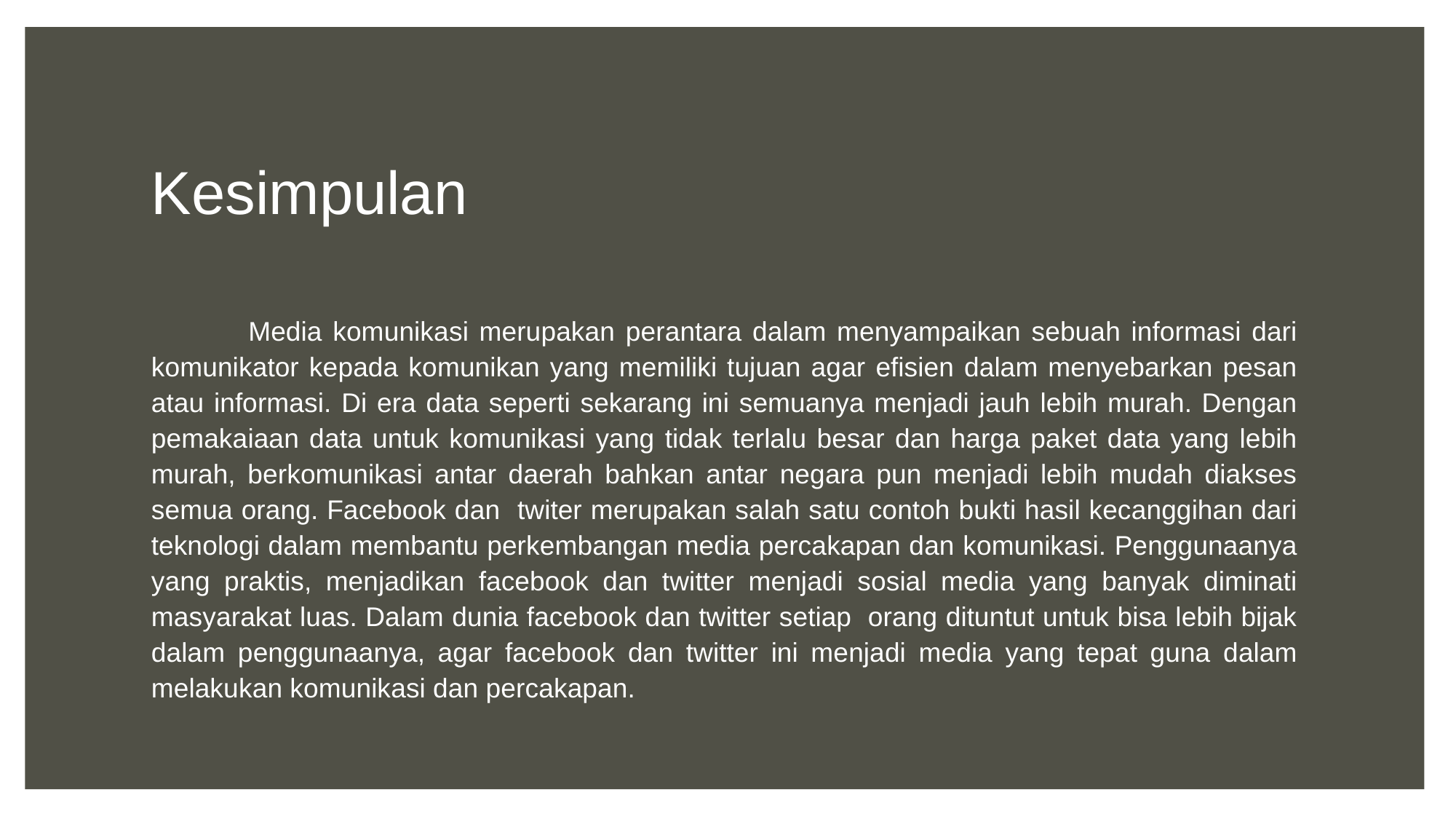

# Kesimpulan
	Media komunikasi merupakan perantara dalam menyampaikan sebuah informasi dari komunikator kepada komunikan yang memiliki tujuan agar efisien dalam menyebarkan pesan atau informasi. Di era data seperti sekarang ini semuanya menjadi jauh lebih murah. Dengan pemakaiaan data untuk komunikasi yang tidak terlalu besar dan harga paket data yang lebih murah, berkomunikasi antar daerah bahkan antar negara pun menjadi lebih mudah diakses semua orang. Facebook dan  twiter merupakan salah satu contoh bukti hasil kecanggihan dari teknologi dalam membantu perkembangan media percakapan dan komunikasi. Penggunaanya yang praktis, menjadikan facebook dan twitter menjadi sosial media yang banyak diminati masyarakat luas. Dalam dunia facebook dan twitter setiap  orang dituntut untuk bisa lebih bijak dalam penggunaanya, agar facebook dan twitter ini menjadi media yang tepat guna dalam melakukan komunikasi dan percakapan.